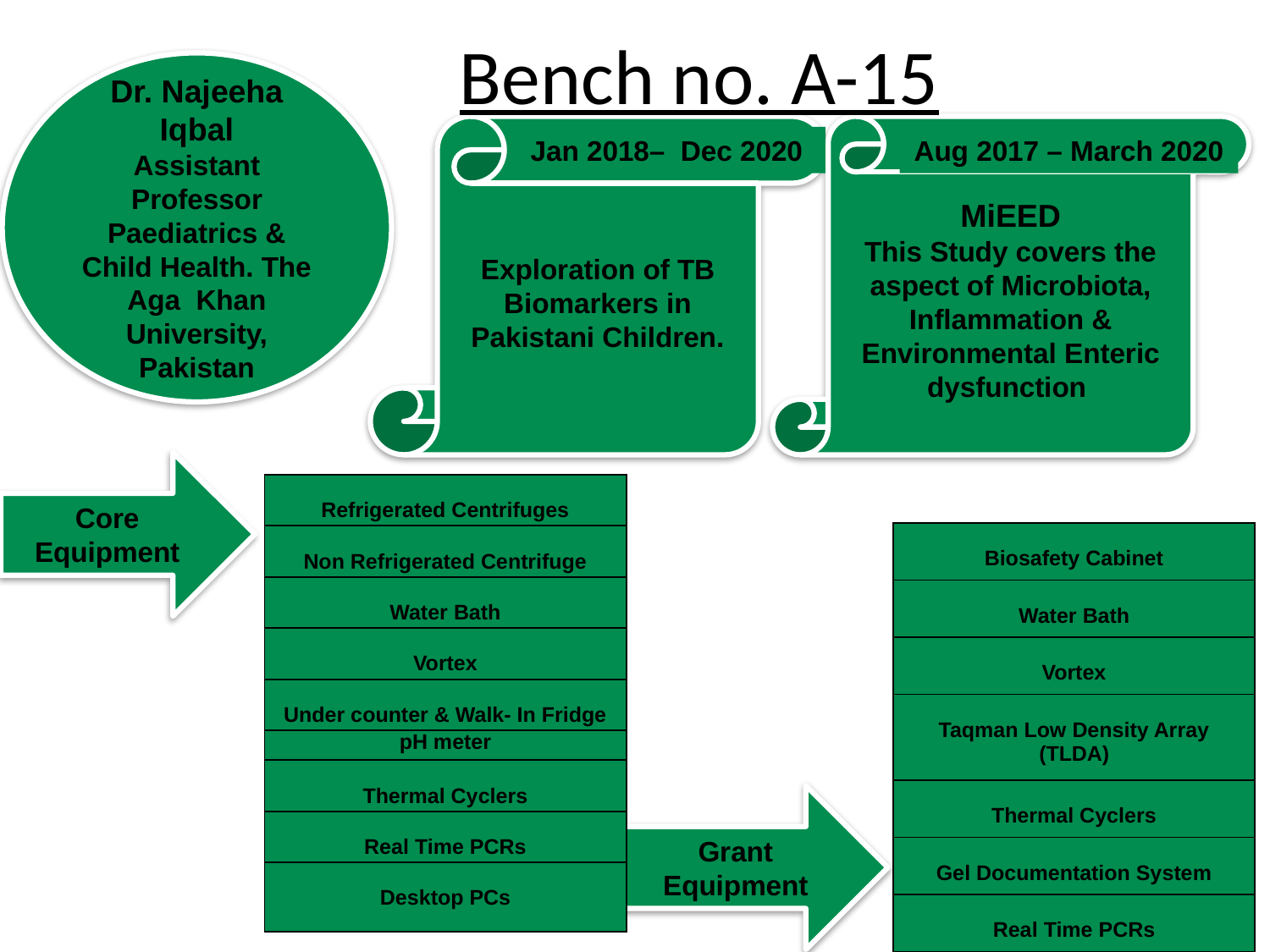

Bench no. A-15
Dr. Najeeha Iqbal
Assistant Professor
Paediatrics & Child Health. The Aga  Khan University, Pakistan
Exploration of TB Biomarkers in Pakistani Children.
MiEED
This Study covers the aspect of Microbiota, Inflammation & Environmental Enteric dysfunction
Jan 2018–  Dec 2020
Aug 2017 – March 2020
Core Equipment
| Refrigerated Centrifuges |
| --- |
| Non Refrigerated Centrifuge |
| Water Bath |
| Vortex |
| Under counter & Walk- In Fridge |
| pH meter |
| Thermal Cyclers |
| Real Time PCRs |
| Desktop PCs |
| Biosafety Cabinet |
| --- |
| Water Bath |
| Vortex |
| Taqman Low Density Array (TLDA) |
| Thermal Cyclers |
| Gel Documentation System |
| Real Time PCRs |
Grant Equipment